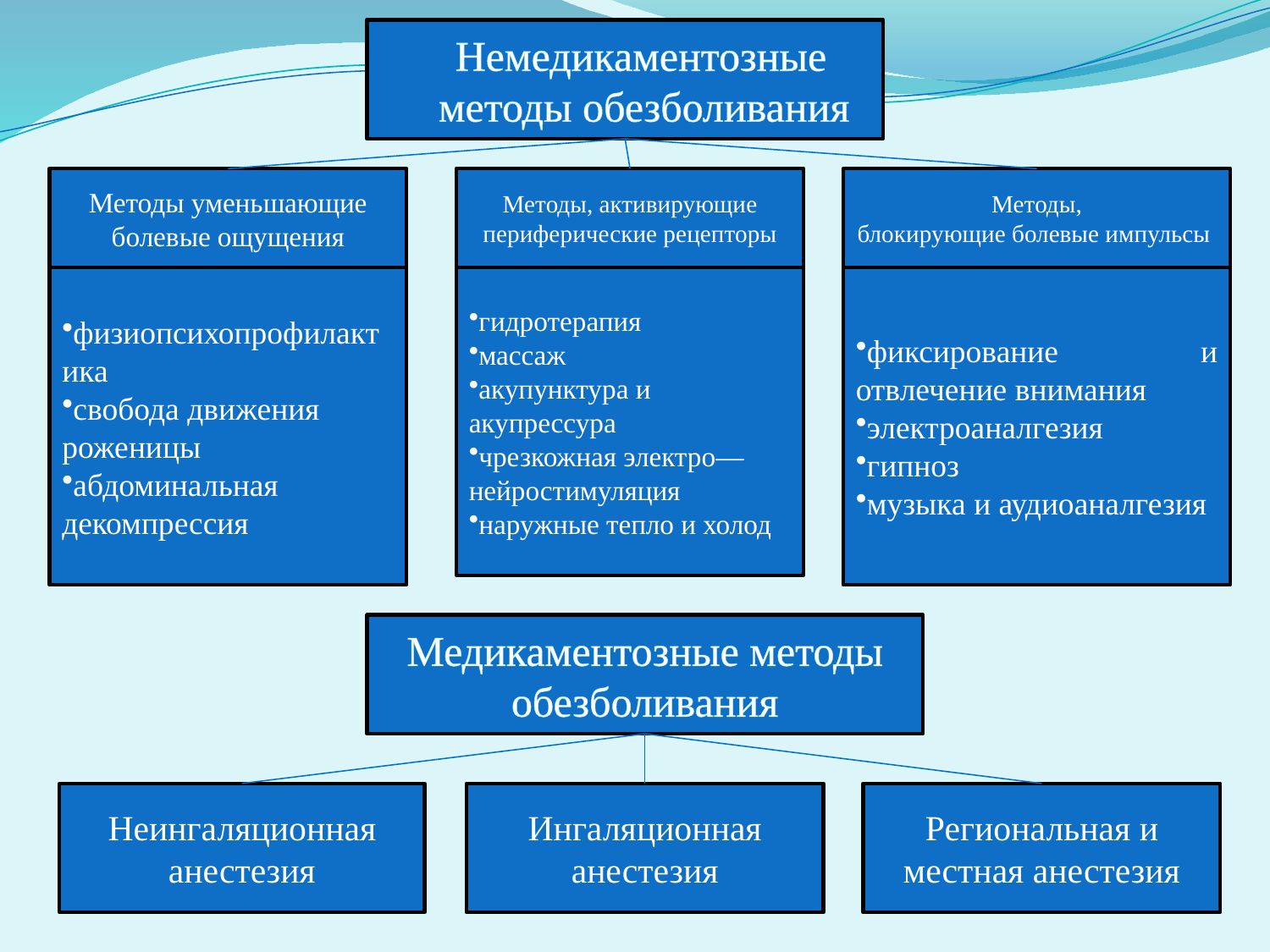

Немедикаментозные методы обезболивания
Методы уменьшающие болевые ощущения
Методы, активирующие периферические рецепторы
Методы,
блокирующие болевые импульсы
физиопсихопрофилактика
свобода движения роженицы
абдоминальная декомпрессия
гидротерапия
массаж
акупунктура и акупрессура
чрезкожная электро—нейростимуляция
наружные тепло и холод
фиксирование и отвлечение внимания
электроаналгезия
гипноз
музыка и аудиоаналгезия
Медикаментозные методы обезболивания
Неингаляционная анестезия
Ингаляционная анестезия
Региональная и местная анестезия